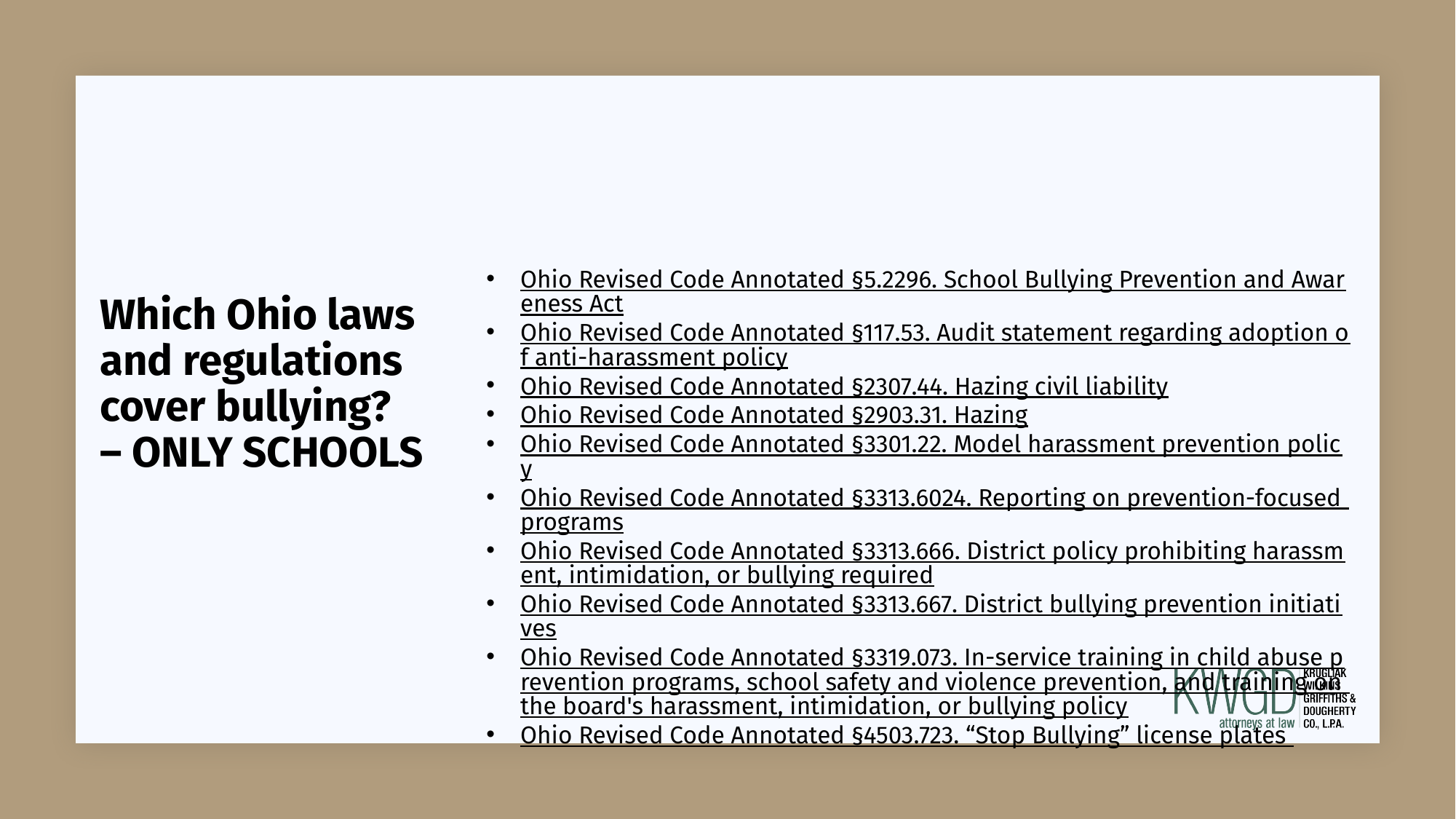

# Which Ohio laws and regulations cover bullying? – ONLY SCHOOLS
Ohio Revised Code Annotated §5.2296. School Bullying Prevention and Awareness Act
Ohio Revised Code Annotated §117.53. Audit statement regarding adoption of anti-harassment policy
Ohio Revised Code Annotated §2307.44. Hazing civil liability
Ohio Revised Code Annotated §2903.31. Hazing
Ohio Revised Code Annotated §3301.22. Model harassment prevention policy
Ohio Revised Code Annotated §3313.6024. Reporting on prevention-focused programs
Ohio Revised Code Annotated §3313.666. District policy prohibiting harassment, intimidation, or bullying required
Ohio Revised Code Annotated §3313.667. District bullying prevention initiatives
Ohio Revised Code Annotated §3319.073. In-service training in child abuse prevention programs, school safety and violence prevention, and training on the board's harassment, intimidation, or bullying policy
Ohio Revised Code Annotated §4503.723. “Stop Bullying” license plates